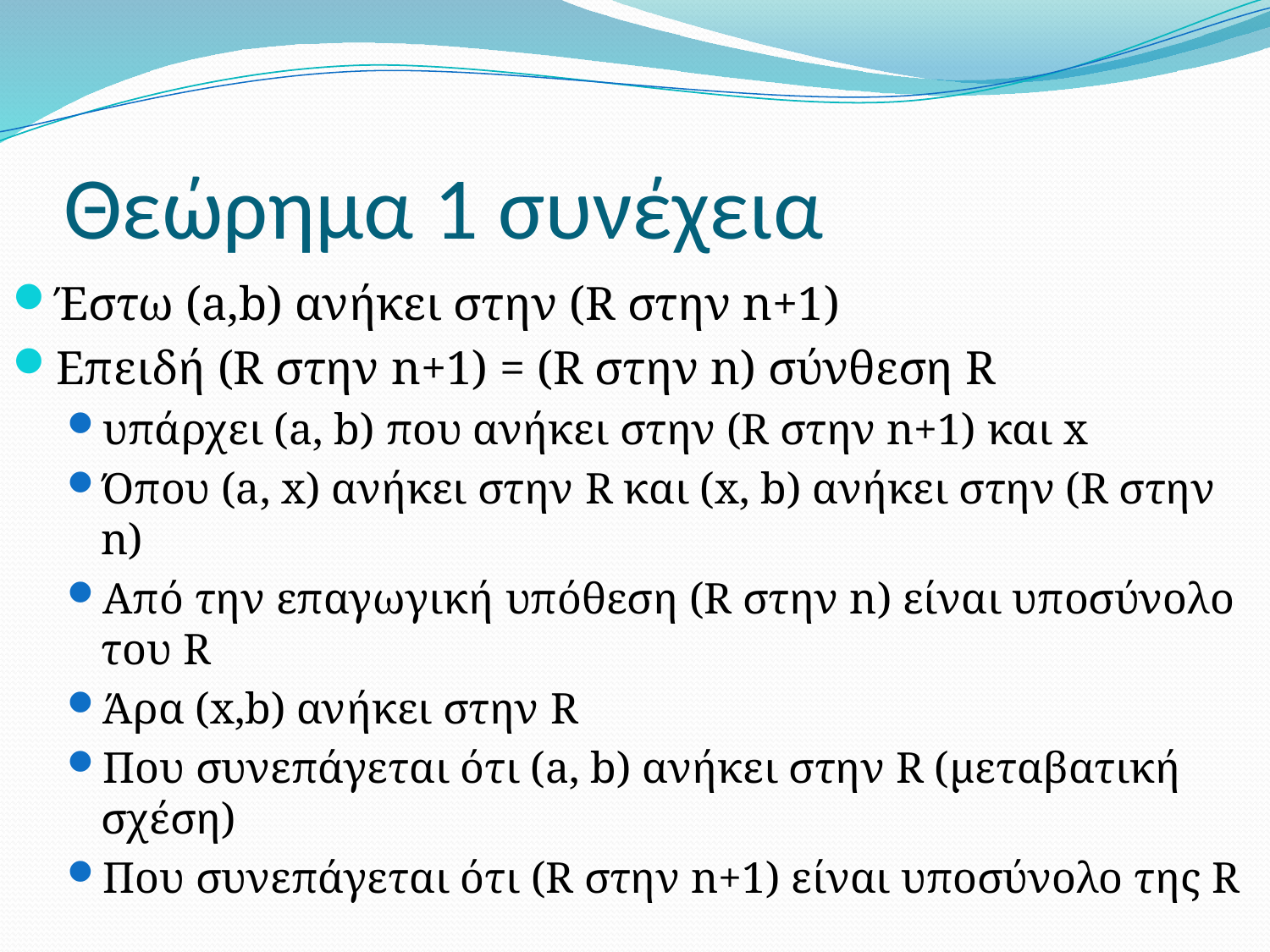

# Θεώρημα 1 συνέχεια
Έστω (a,b) ανήκει στην (R στην n+1)
Επειδή (R στην n+1) = (R στην n) σύνθεση R
υπάρχει (a, b) που ανήκει στην (R στην n+1) και x
Όπου (a, x) ανήκει στην R και (x, b) ανήκει στην (R στην n)
Από την επαγωγική υπόθεση (R στην n) είναι υποσύνολο του R
Άρα (x,b) ανήκει στην R
Που συνεπάγεται ότι (a, b) ανήκει στην R (μεταβατική σχέση)
Που συνεπάγεται ότι (R στην n+1) είναι υποσύνολο της R